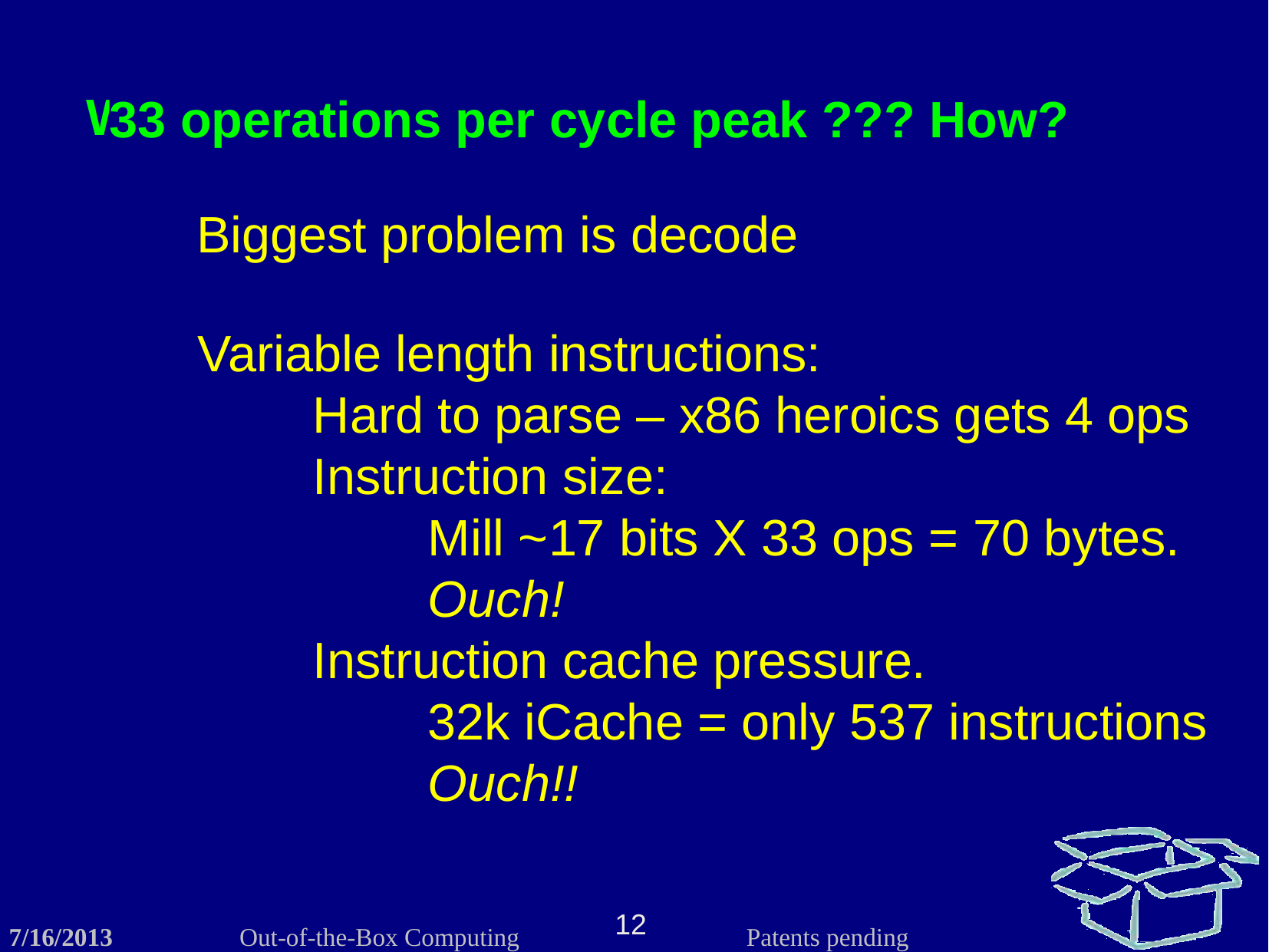

Which is better?
33 operations per cycle peak ??? How?

Variable length instructions:
	Hard to parse – x86 heroics gets 4 ops
	Instruction size:
		Mill ~17 bits X 33 ops = 70 bytes.
		Ouch!
	Instruction cache pressure.
		32k iCache = only 537 instructions
		Ouch!!
Biggest problem is decode